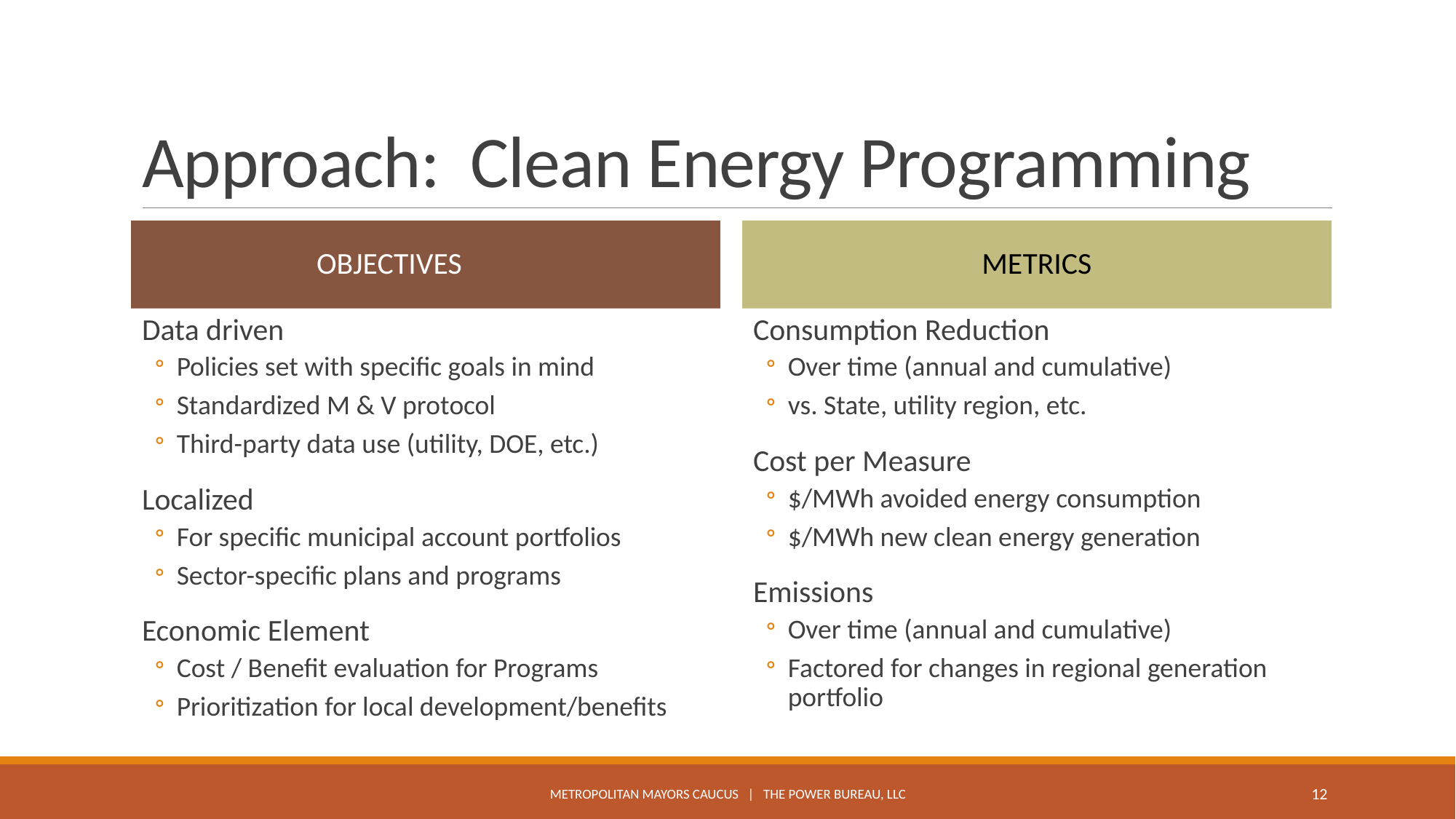

# Approach:  Clean Energy Programming
Objectives
Metrics
Data driven
Policies set with specific goals in mind
Standardized M & V protocol
Third-party data use (utility, DOE, etc.)
Localized
For specific municipal account portfolios
Sector-specific plans and programs
Economic Element
Cost / Benefit evaluation for Programs
Prioritization for local development/benefits

Consumption Reduction
Over time (annual and cumulative)
vs. State, utility region, etc.
Cost per Measure
$/MWh avoided energy consumption
$/MWh new clean energy generation
Emissions
Over time (annual and cumulative)
Factored for changes in regional generation portfolio

Metropolitan Mayors Caucus   |   The Power Bureau, LLC
12